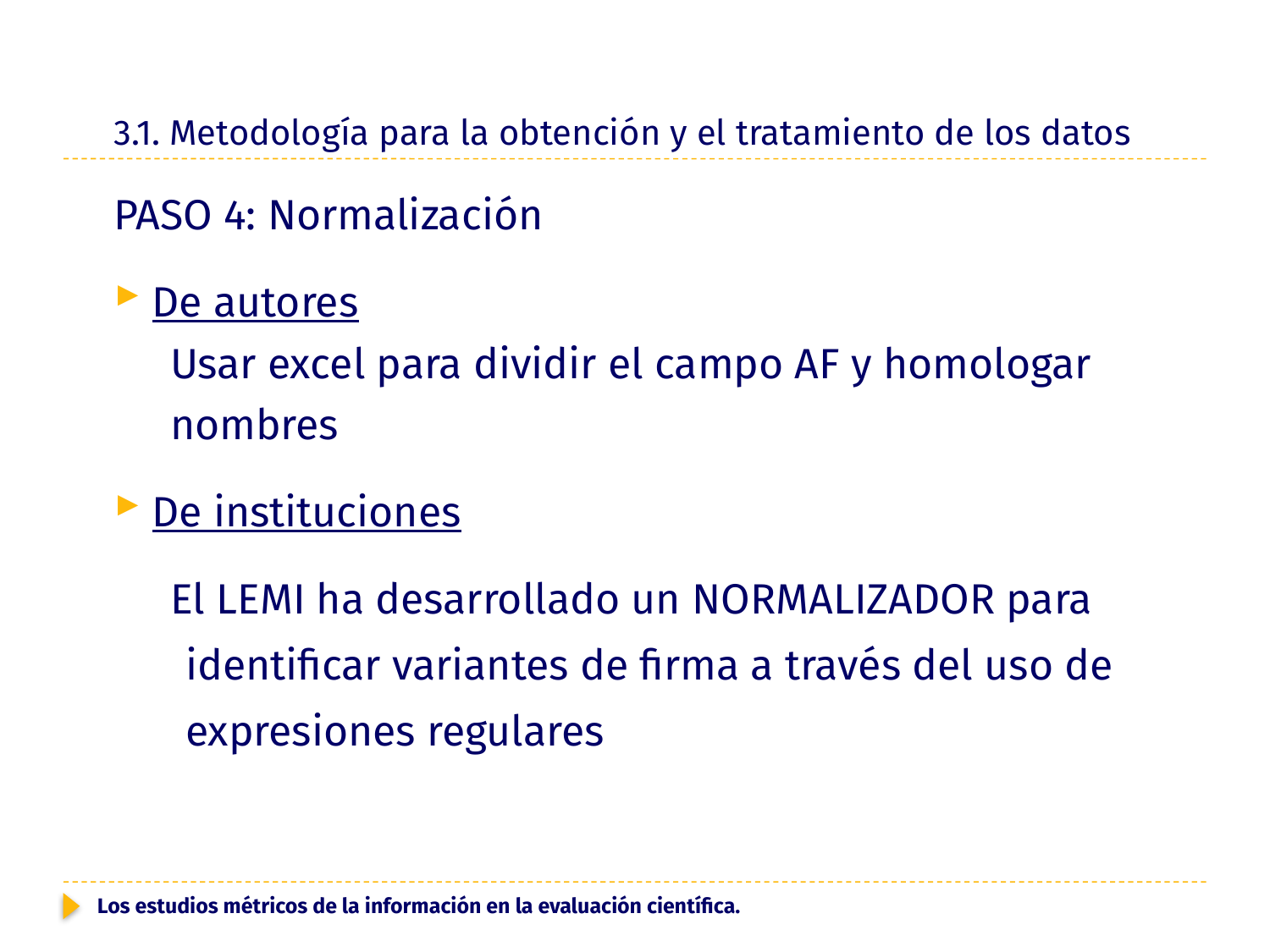

# 3.1. Metodología para la obtención y el tratamiento de los datos
PASO 4: Normalización
De autores
     Usar excel para dividir el campo AF y homologar
     nombres
De instituciones
     El LEMI ha desarrollado un NORMALIZADOR para identificar variantes de firma a través del uso de expresiones regulares

Los estudios métricos de la información en la evaluación científica.